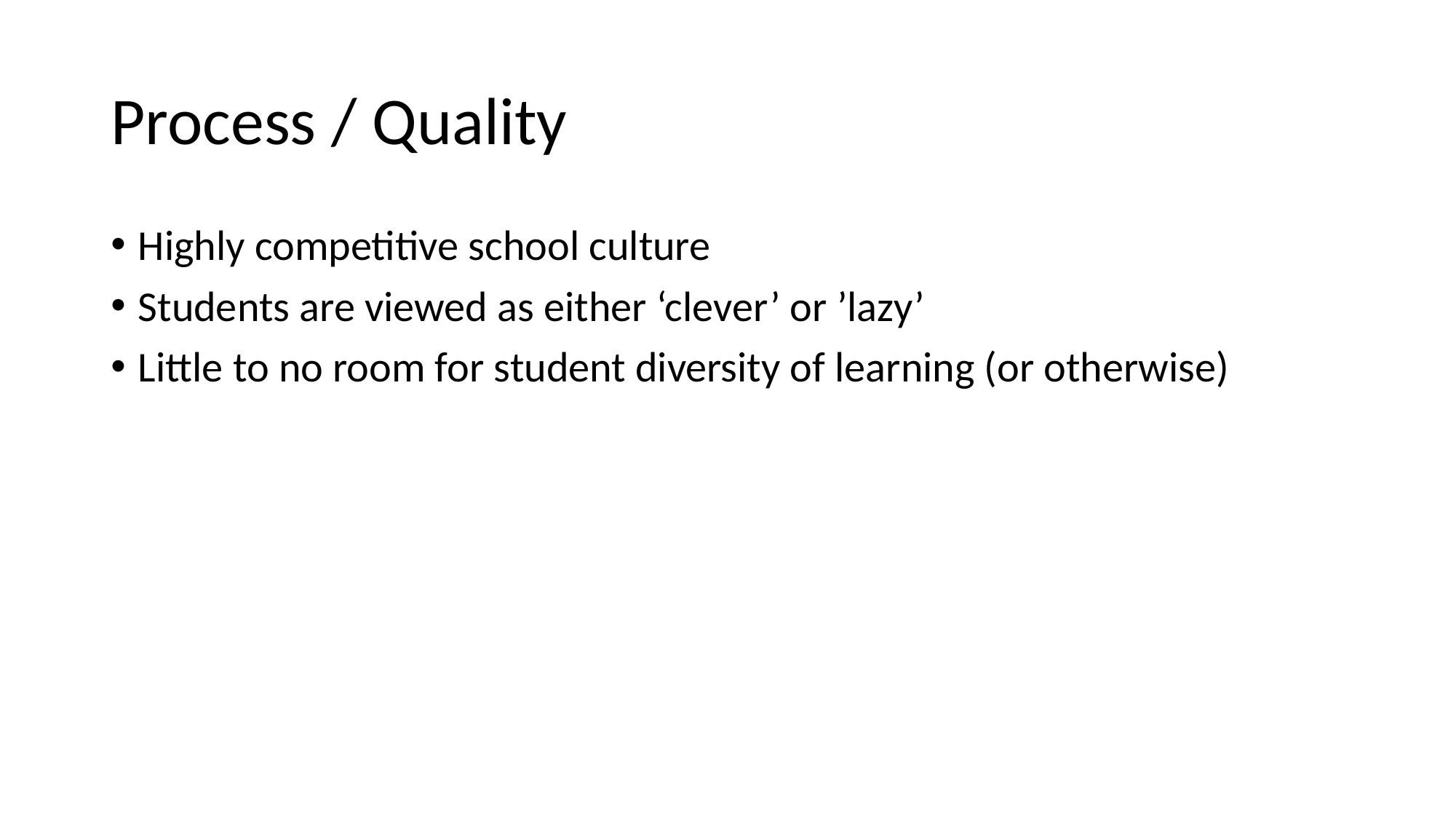

# Process / Quality
Highly competitive school culture
Students are viewed as either ‘clever’ or ’lazy’
Little to no room for student diversity of learning (or otherwise)